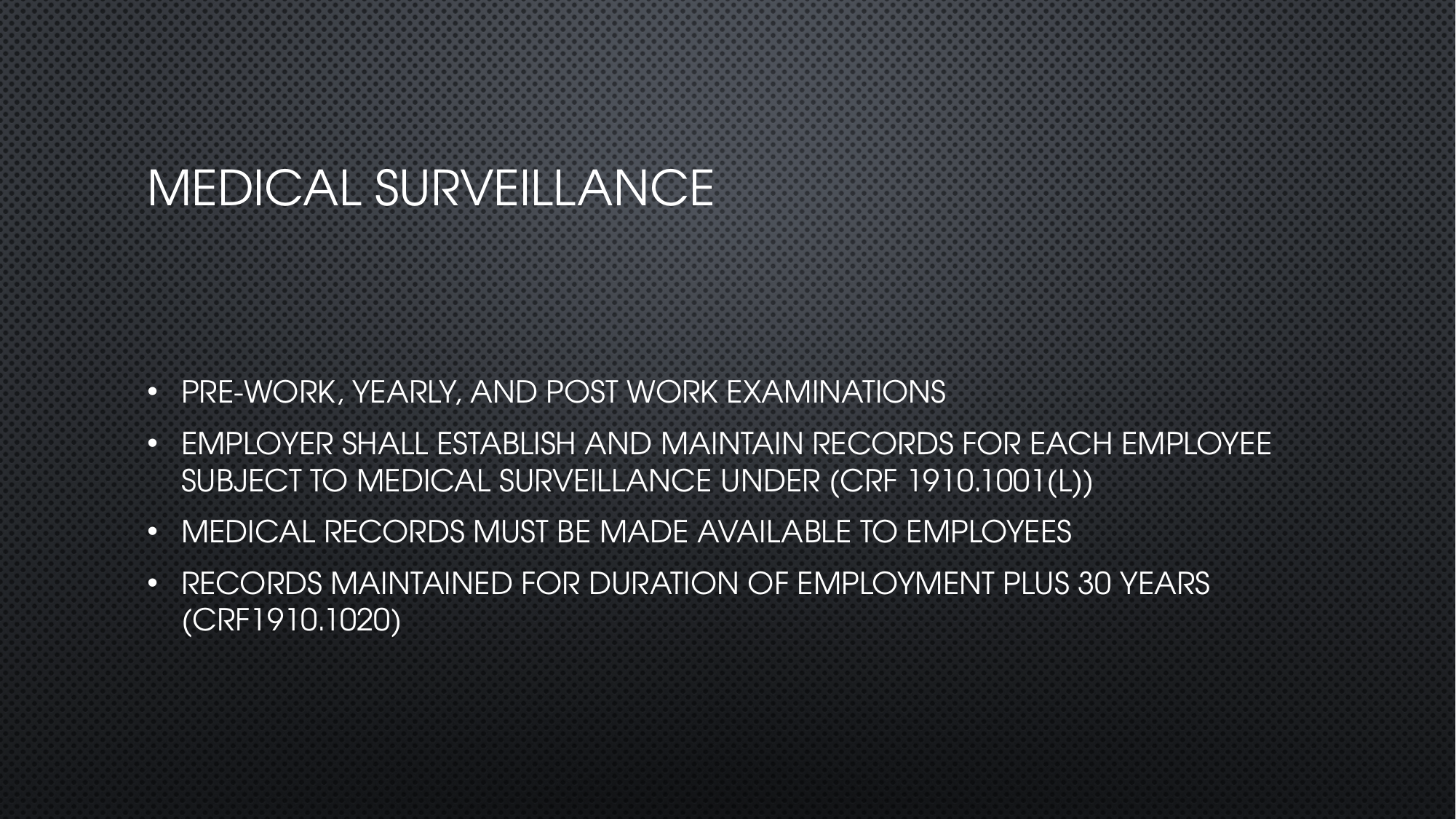

# Medical Surveillance
Pre-work, yearly, and post work examinations
Employer SHALL establish and maintain records for each employee subject to medical surveillance under (CRF 1910.1001(L))
Medical Records must be made available to employees
Records maintained for duration of employment PLUS 30 years (CRF1910.1020)